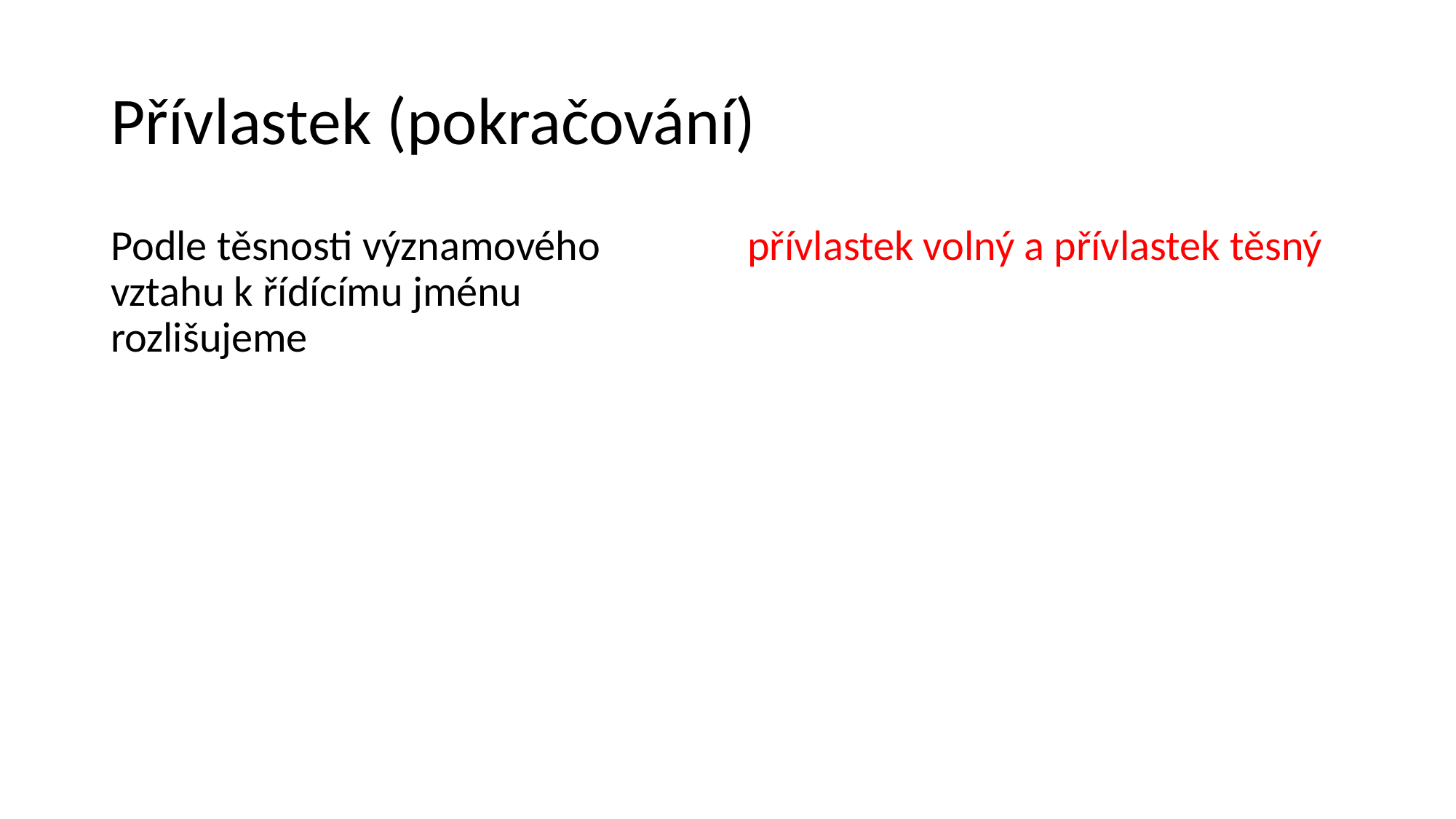

# Přívlastek (pokračování)
Podle těsnosti významového vztahu k řídícímu jménu rozlišujeme
přívlastek volný a přívlastek těsný